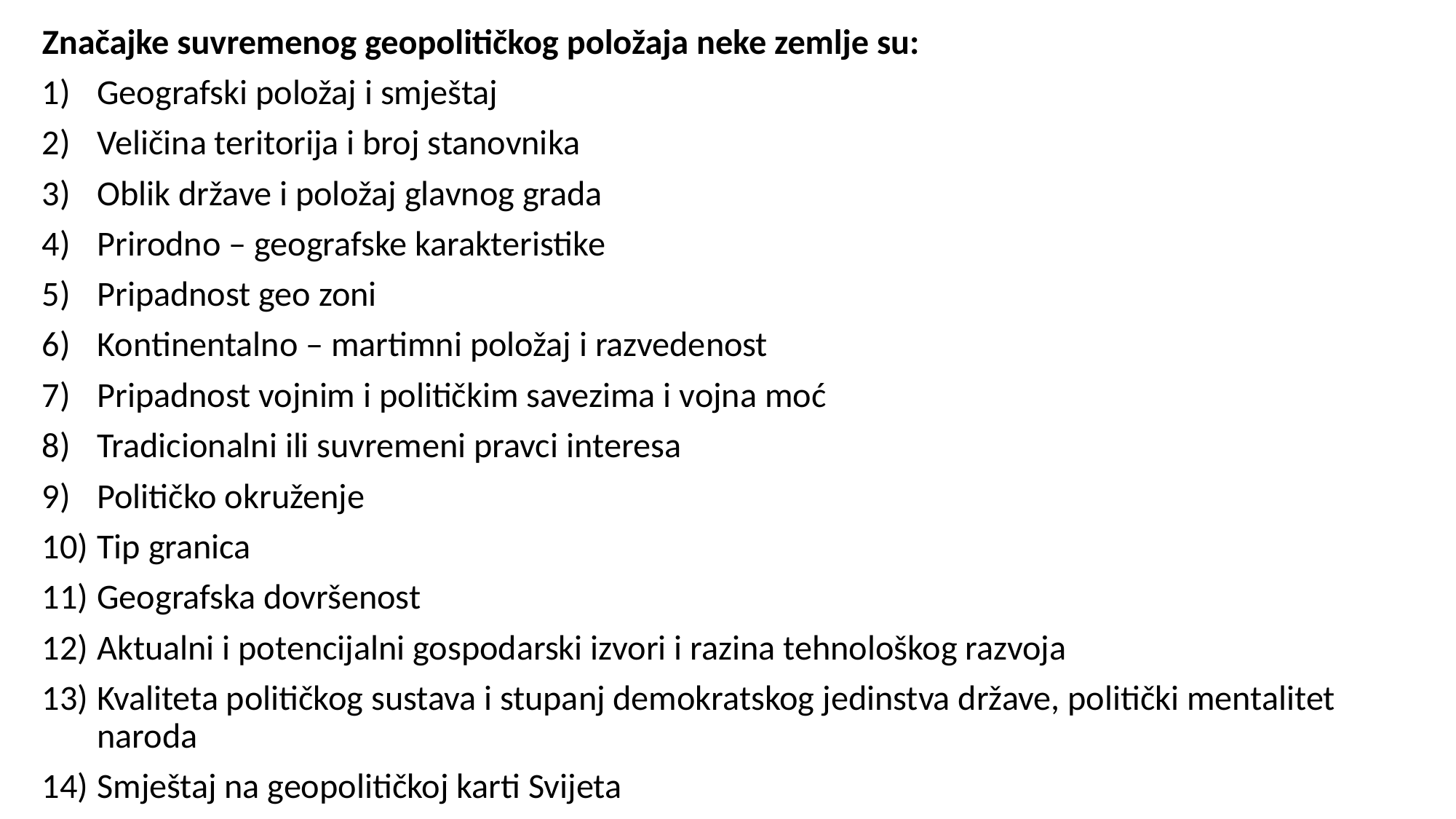

Značajke suvremenog geopolitičkog položaja neke zemlje su:
Geografski položaj i smještaj
Veličina teritorija i broj stanovnika
Oblik države i položaj glavnog grada
Prirodno – geografske karakteristike
Pripadnost geo zoni
Kontinentalno – martimni položaj i razvedenost
Pripadnost vojnim i političkim savezima i vojna moć
Tradicionalni ili suvremeni pravci interesa
Političko okruženje
Tip granica
Geografska dovršenost
Aktualni i potencijalni gospodarski izvori i razina tehnološkog razvoja
Kvaliteta političkog sustava i stupanj demokratskog jedinstva države, politički mentalitet naroda
Smještaj na geopolitičkoj karti Svijeta

#